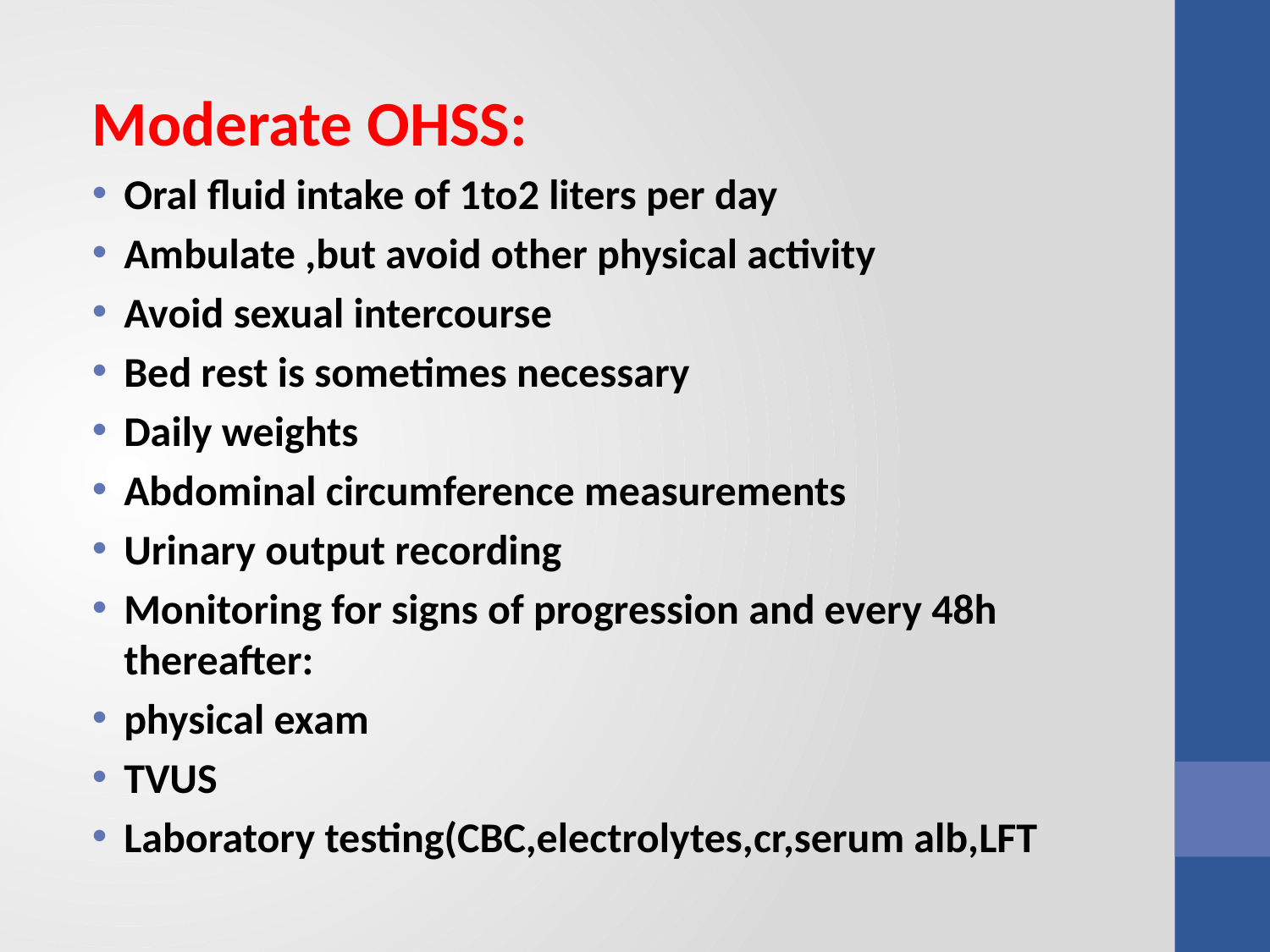

Moderate OHSS:
Oral fluid intake of 1to2 liters per day
Ambulate ,but avoid other physical activity
Avoid sexual intercourse
Bed rest is sometimes necessary
Daily weights
Abdominal circumference measurements
Urinary output recording
Monitoring for signs of progression and every 48h thereafter:
physical exam
TVUS
Laboratory testing(CBC,electrolytes,cr,serum alb,LFT